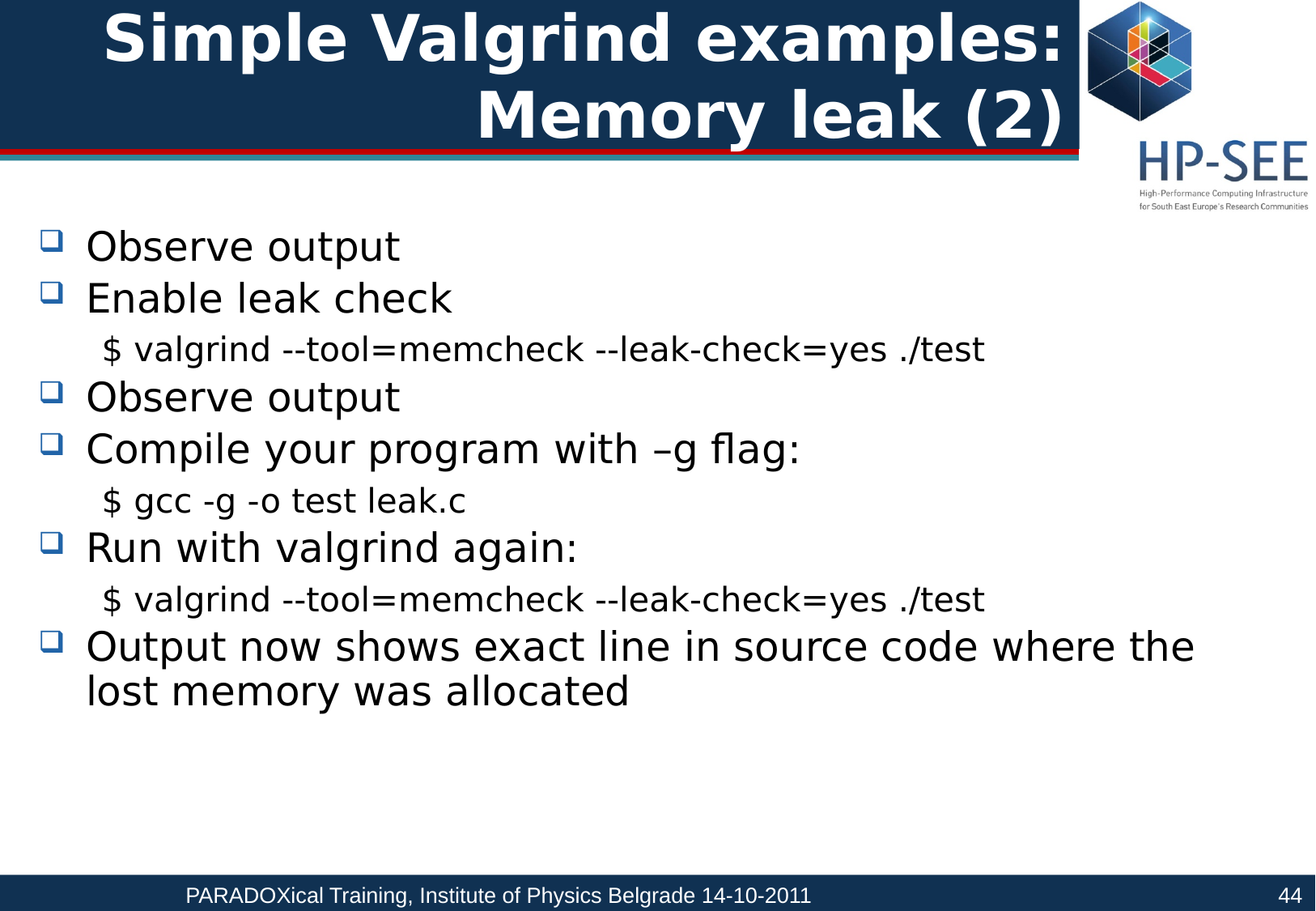

# Simple Valgrind examples: Memory leak (2)
Observe output
Enable leak check
$ valgrind --tool=memcheck --leak-check=yes ./test
Observe output
Compile your program with –g flag:
$ gcc -g -o test leak.c
Run with valgrind again:
$ valgrind --tool=memcheck --leak-check=yes ./test
Output now shows exact line in source code where the lost memory was allocated
PARADOXical Training, Institute of Physics Belgrade 14-10-2011				44